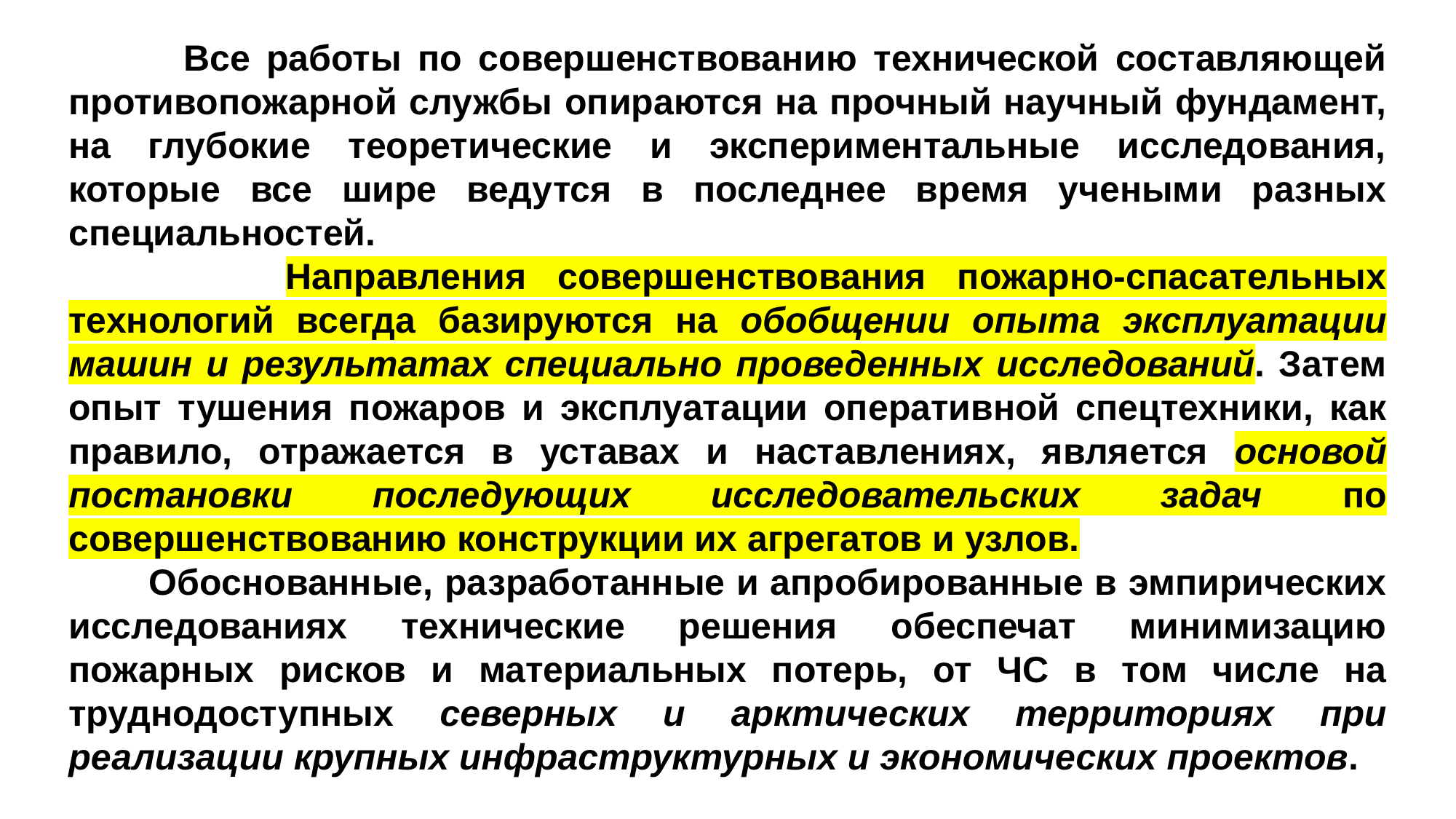

Все работы по совершенствованию технической составляющей противопожарной службы опираются на прочный научный фундамент, на глубокие теоретические и экспериментальные исследования, которые все шире ведутся в последнее время учеными разных специальностей.
       Направления совершенствования пожарно-спасательных технологий всегда базируются на обобщении опыта эксплуатации машин и результатах специально проведенных исследований. Затем опыт тушения пожаров и эксплуатации оперативной спецтехники, как правило, отражается в уставах и наставлениях, является основой постановки последующих исследовательских задач по совершенствованию конструкции их агрегатов и узлов.
       Обоснованные, разработанные и апробированные в эмпирических исследованиях технические решения обеспечат минимизацию пожарных рисков и материальных потерь, от ЧС в том числе на труднодоступных северных и арктических территориях при реализации крупных инфраструктурных и экономических проектов.